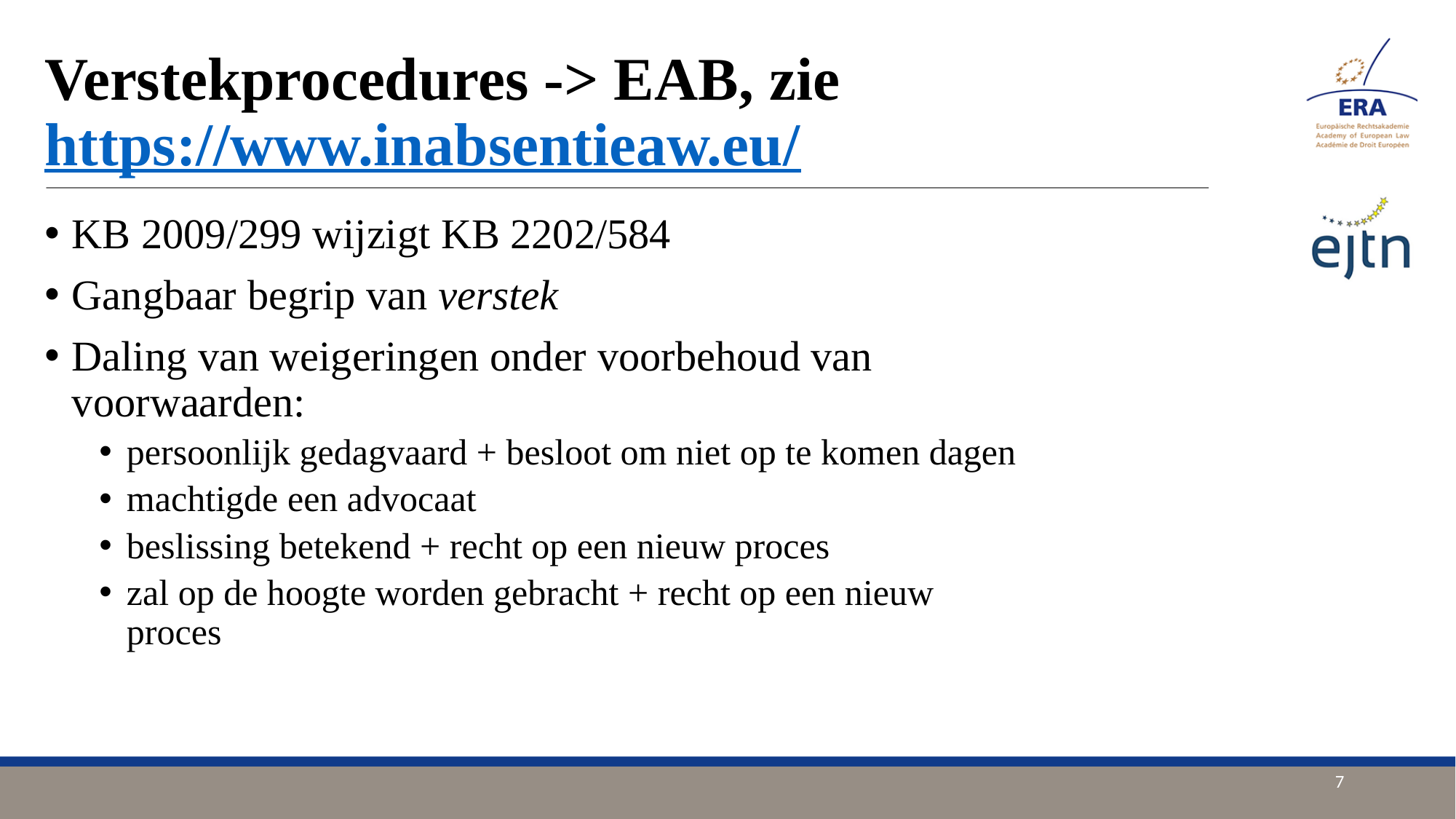

# Verstekprocedures -> EAB, zie https://www.inabsentieaw.eu/
KB 2009/299 wijzigt KB 2202/584
Gangbaar begrip van verstek
Daling van weigeringen onder voorbehoud van voorwaarden:
persoonlijk gedagvaard + besloot om niet op te komen dagen
machtigde een advocaat
beslissing betekend + recht op een nieuw proces
zal op de hoogte worden gebracht + recht op een nieuw proces
7